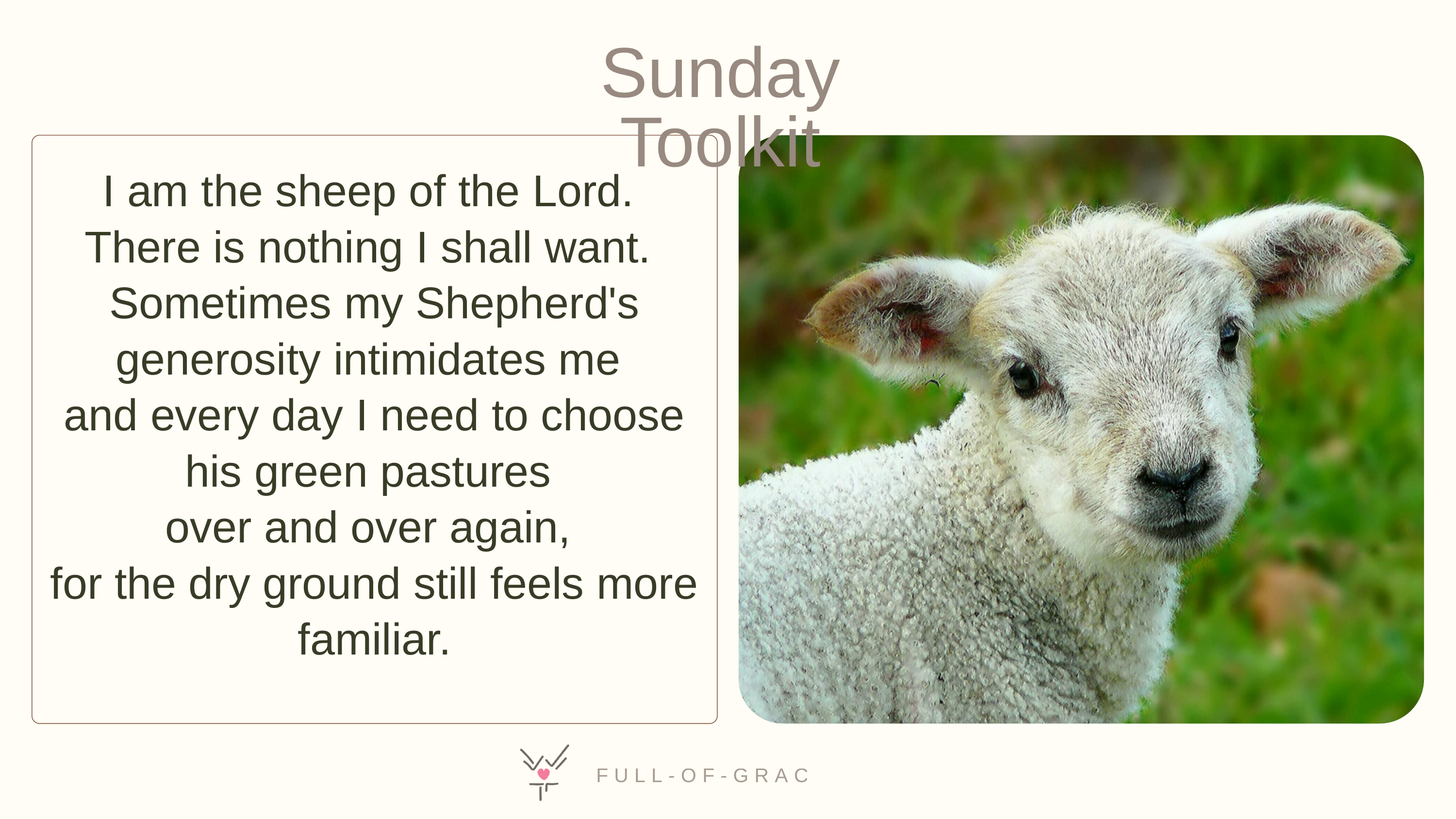

Sunday Toolkit

I am the sheep of the Lord.
There is nothing I shall want.
Sometimes my Shepherd's generosity intimidates me
and every day I need to choose his green pastures
over and over again,
for the dry ground still feels more familiar.

FULL-OF-GRACE.COM